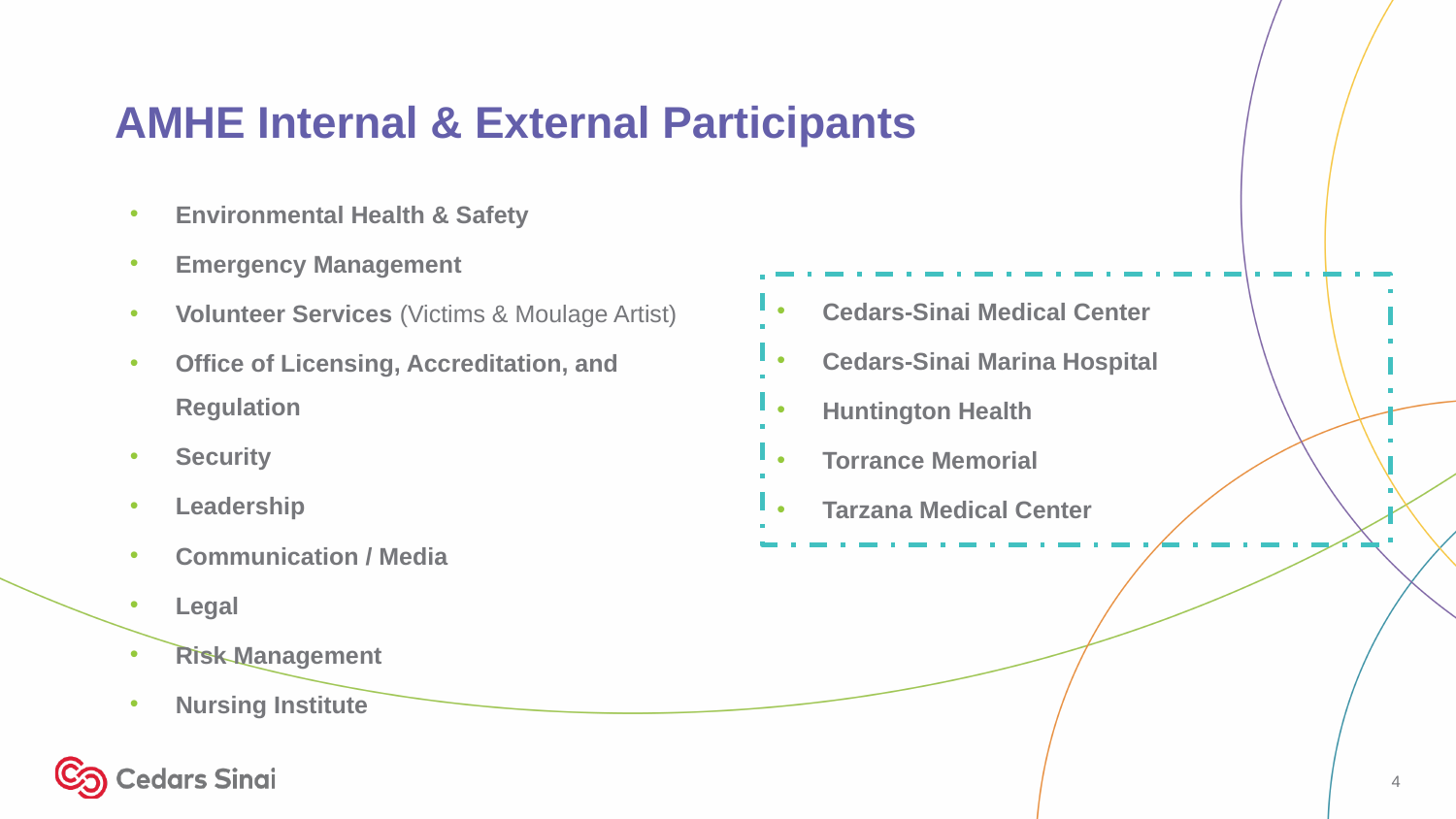

# AMHE Internal & External Participants
Environmental Health & Safety
Emergency Management
Volunteer Services (Victims & Moulage Artist)
Office of Licensing, Accreditation, and Regulation
Security
Leadership
Communication / Media
Legal
Risk Management
Nursing Institute
Cedars-Sinai Medical Center
Cedars-Sinai Marina Hospital
Huntington Health
Torrance Memorial
Tarzana Medical Center

4